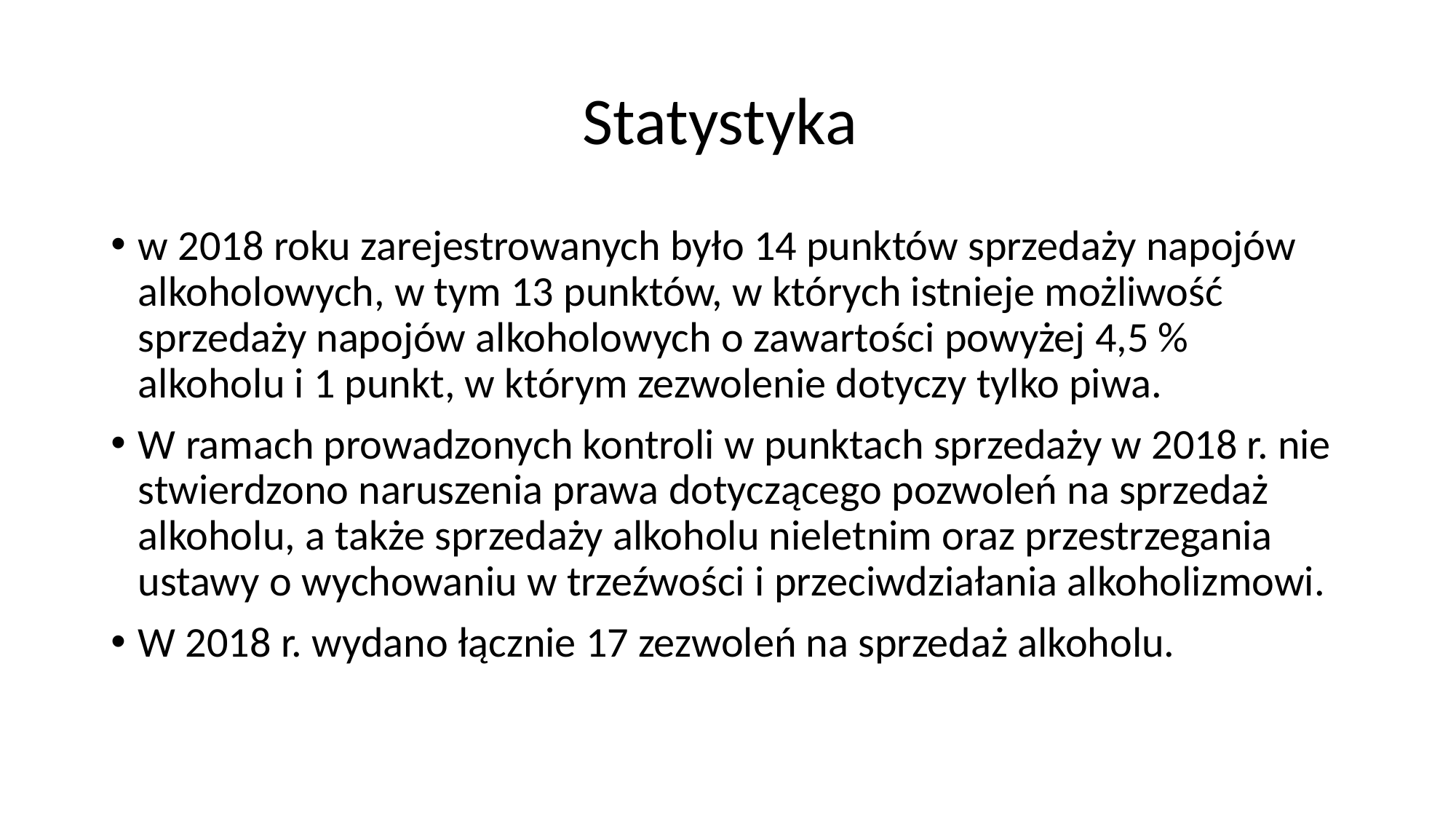

# Statystyka
w 2018 roku zarejestrowanych było 14 punktów sprzedaży napojów alkoholowych, w tym 13 punktów, w których istnieje możliwość sprzedaży napojów alkoholowych o zawartości powyżej 4,5 % alkoholu i 1 punkt, w którym zezwolenie dotyczy tylko piwa.
W ramach prowadzonych kontroli w punktach sprzedaży w 2018 r. nie stwierdzono naruszenia prawa dotyczącego pozwoleń na sprzedaż alkoholu, a także sprzedaży alkoholu nieletnim oraz przestrzegania ustawy o wychowaniu w trzeźwości i przeciwdziałania alkoholizmowi.
W 2018 r. wydano łącznie 17 zezwoleń na sprzedaż alkoholu.